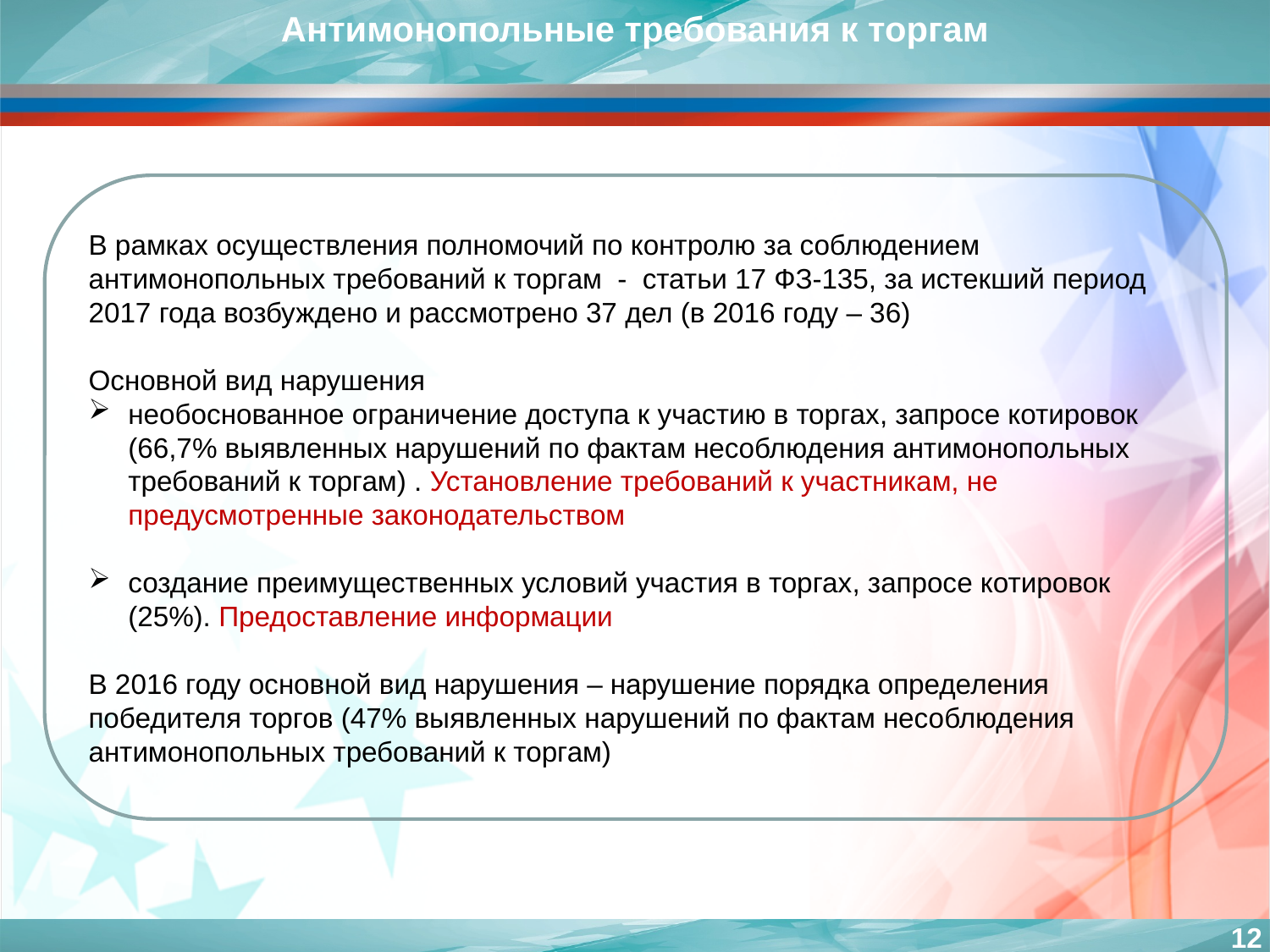

Антимонопольные требования к торгам
В рамках осуществления полномочий по контролю за соблюдением антимонопольных требований к торгам  -  статьи 17 ФЗ-135, за истекший период 2017 года возбуждено и рассмотрено 37 дел (в 2016 году – 36)

Основной вид нарушения
необоснованное ограничение доступа к участию в торгах, запросе котировок (66,7% выявленных нарушений по фактам несоблюдения антимонопольных требований к торгам) . Установление требований к участникам, не предусмотренные законодательством

создание преимущественных условий участия в торгах, запросе котировок (25%). Предоставление информации

В 2016 году основной вид нарушения – нарушение порядка определения победителя торгов (47% выявленных нарушений по фактам несоблюдения антимонопольных требований к торгам)
12